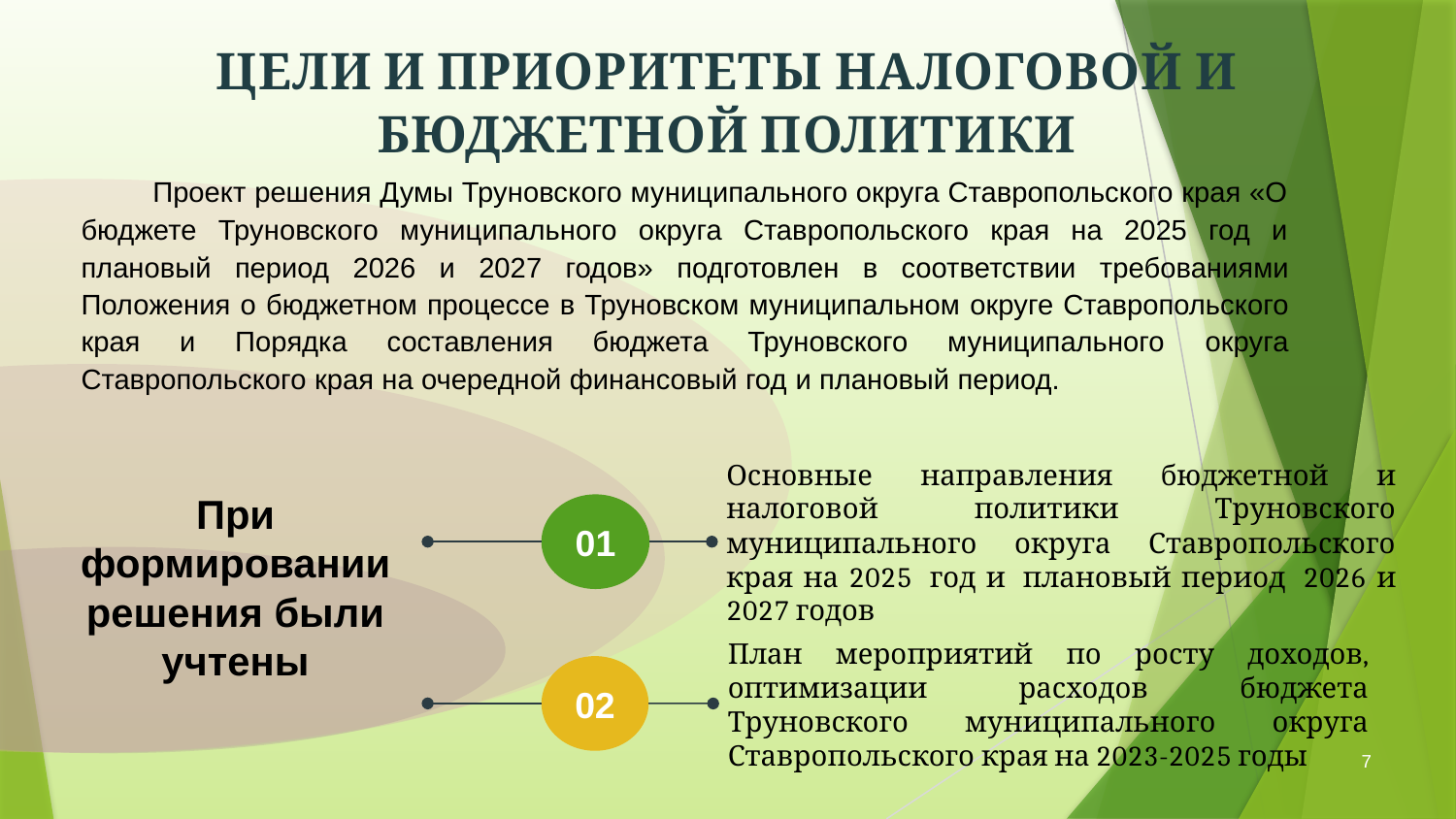

# ЦЕЛИ И ПРИОРИТЕТЫ НАЛОГОВОЙ И БЮДЖЕТНОЙ ПОЛИТИКИ
Проект решения Думы Труновского муниципального округа Ставропольского края «О бюджете Труновского муниципального округа Ставропольского края на 2025 год и плановый период 2026 и 2027 годов» подготовлен в соответствии требованиями Положения о бюджетном процессе в Труновском муниципальном округе Ставропольского края и Порядка составления бюджета Труновского муниципального округа Ставропольского края на очередной финансовый год и плановый период.

При формировании решения были учтены
02
План мероприятий по росту доходов, оптимизации расходов бюджета Труновского муниципального округа Ставропольского края на 2023-2025 годы
01
Основные направления бюджетной и налоговой политики Труновского муниципального округа Ставропольского края на 2025 год и плановый период 2026 и 2027 годов
7